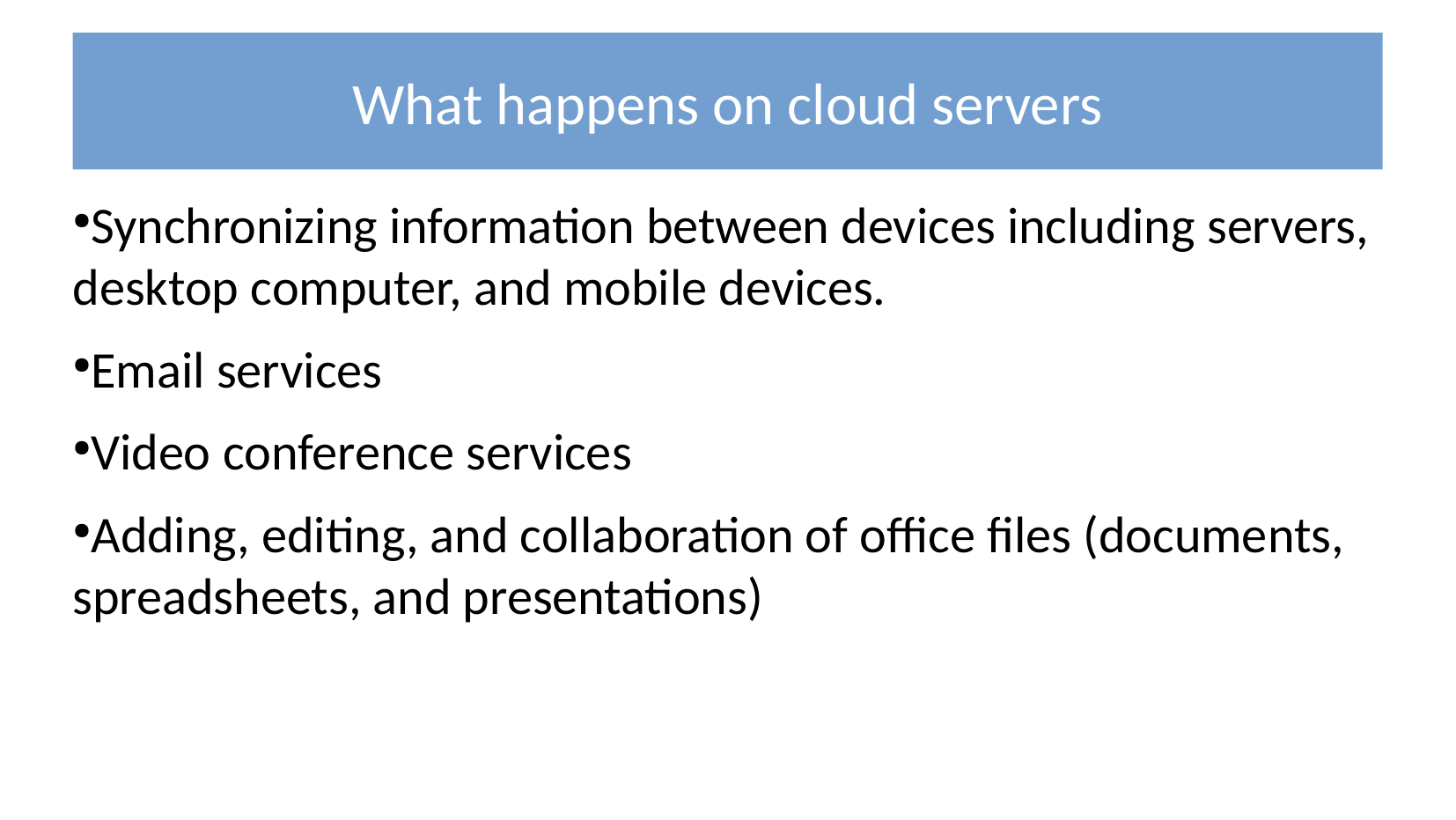

What happens on cloud servers
Synchronizing information between devices including servers, desktop computer, and mobile devices.
Email services
Video conference services
Adding, editing, and collaboration of office files (documents, spreadsheets, and presentations)